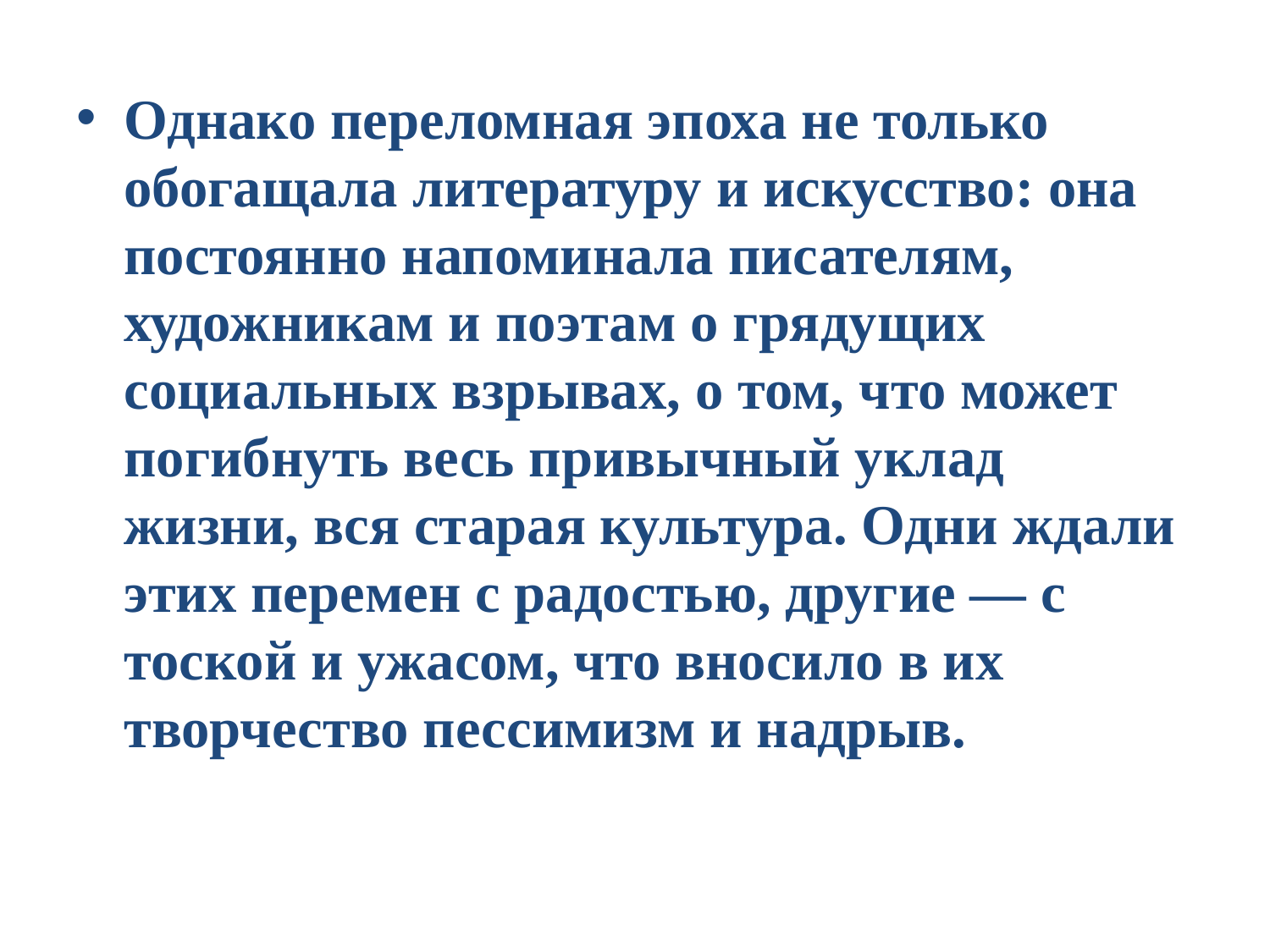

Однако переломная эпоха не только обогащала литературу и искусство: она постоянно напоминала писателям, художникам и поэтам о грядущих социальных взрывах, о том, что может погибнуть весь привычный уклад жизни, вся старая культура. Одни ждали этих перемен с радостью, другие — с тоской и ужасом, что вносило в их творчество пессимизм и надрыв.